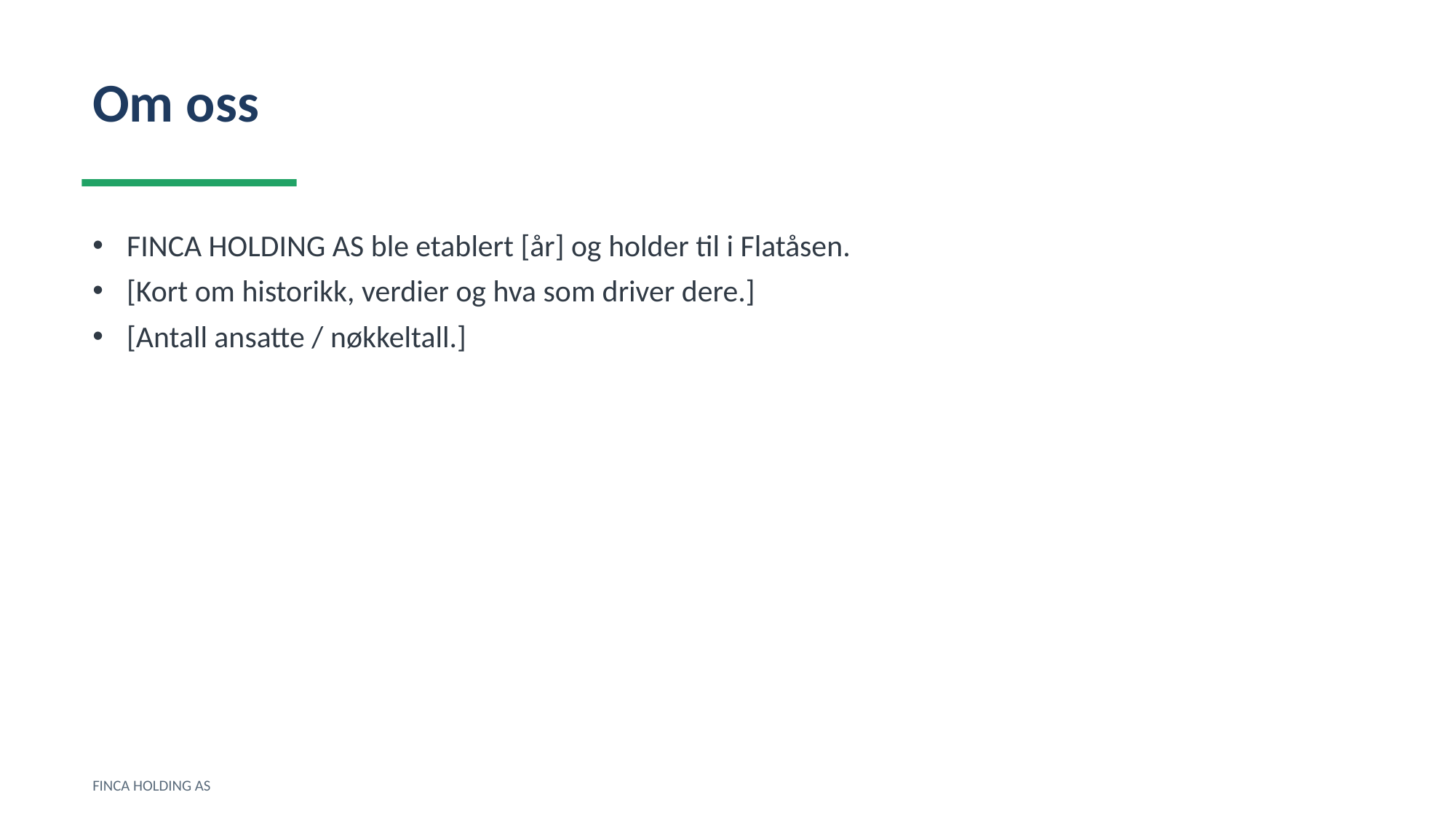

Om oss

FINCA HOLDING AS ble etablert [år] og holder til i Flatåsen.
[Kort om historikk, verdier og hva som driver dere.]
[Antall ansatte / nøkkeltall.]
FINCA HOLDING AS